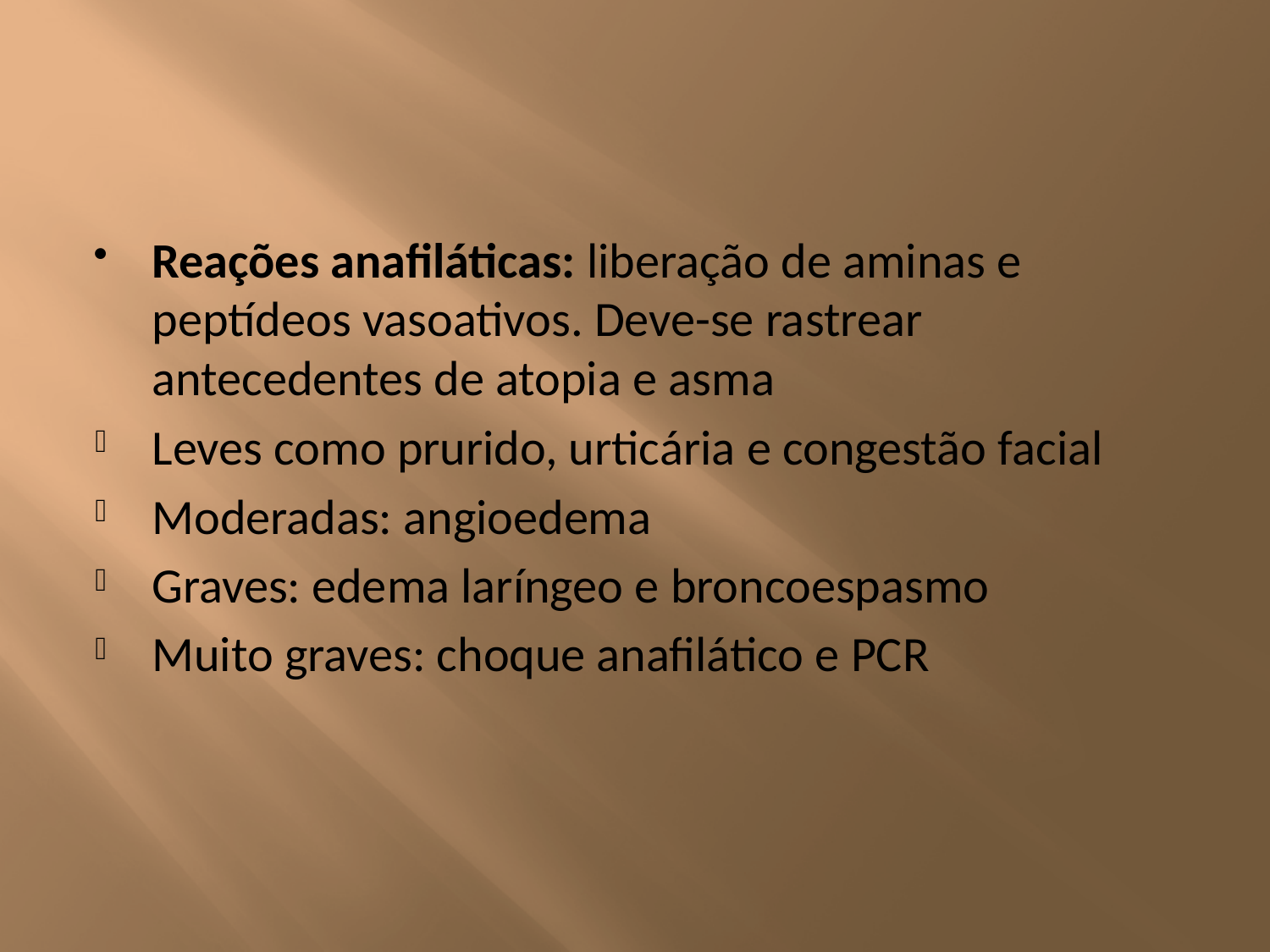

#
Reações anafiláticas: liberação de aminas e peptídeos vasoativos. Deve-se rastrear antecedentes de atopia e asma
Leves como prurido, urticária e congestão facial
Moderadas: angioedema
Graves: edema laríngeo e broncoespasmo
Muito graves: choque anafilático e PCR